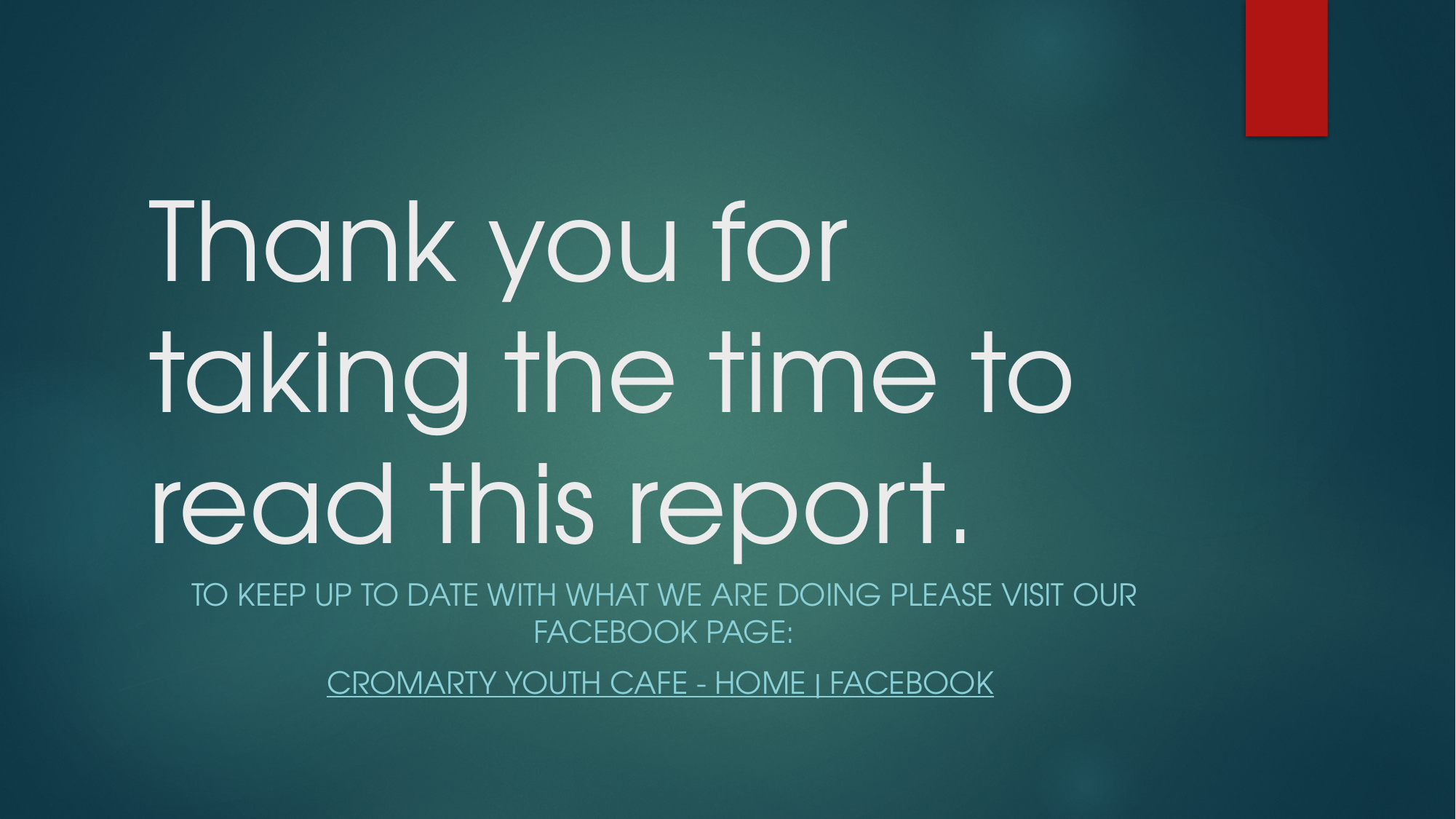

# Thank you for taking the time to read this report.
To keep up to date with what we are doing please visit our Facebook Page:
Cromarty Youth Cafe - Home | Facebook